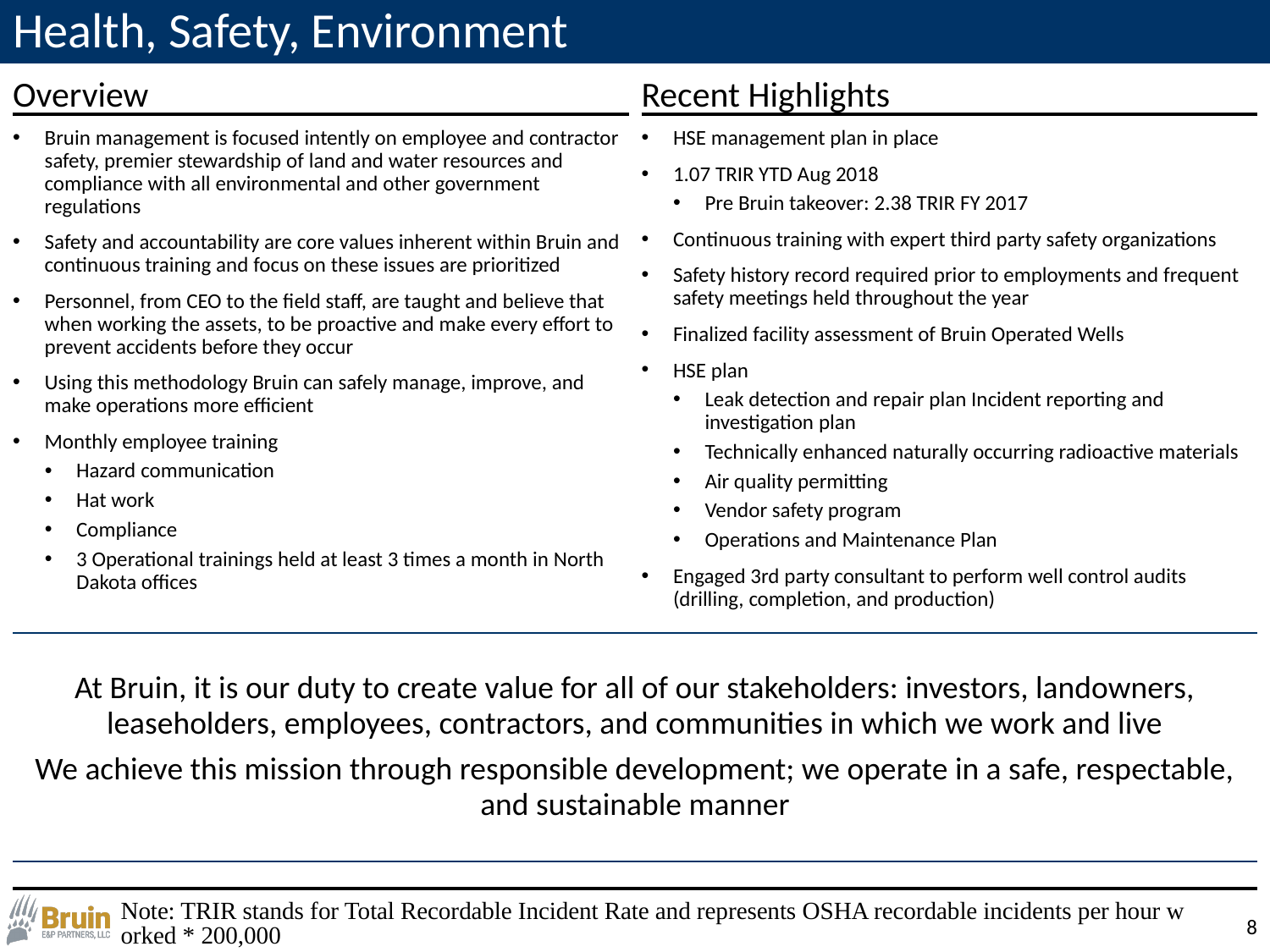

# Health, Safety, Environment
Overview
Recent Highlights
Bruin management is focused intently on employee and contractor safety, premier stewardship of land and water resources and compliance with all environmental and other government regulations
Safety and accountability are core values inherent within Bruin and continuous training and focus on these issues are prioritized
Personnel, from CEO to the field staff, are taught and believe that when working the assets, to be proactive and make every effort to prevent accidents before they occur
Using this methodology Bruin can safely manage, improve, and make operations more efficient
Monthly employee training
Hazard communication
Hat work
Compliance
3 Operational trainings held at least 3 times a month in North Dakota offices

HSE management plan in place
1.07 TRIR YTD Aug 2018
Pre Bruin takeover: 2.38 TRIR FY 2017
Continuous training with expert third party safety organizations
Safety history record required prior to employments and frequent safety meetings held throughout the year
Finalized facility assessment of Bruin Operated Wells
HSE plan
Leak detection and repair plan Incident reporting and investigation plan
Technically enhanced naturally occurring radioactive materials
Air quality permitting
Vendor safety program
Operations and Maintenance Plan
Engaged 3rd party consultant to perform well control audits (drilling, completion, and production)

| At Bruin, it is our duty to create value for all of our stakeholders: investors, landowners, leaseholders, employees, contractors, and communities in which we work and live We achieve this mission through responsible development; we operate in a safe, respectable, and sustainable manner |
| --- |
Note: TRIR stands for Total Recordable Incident Rate and represents OSHA recordable incidents per hour worked * 200,000
8